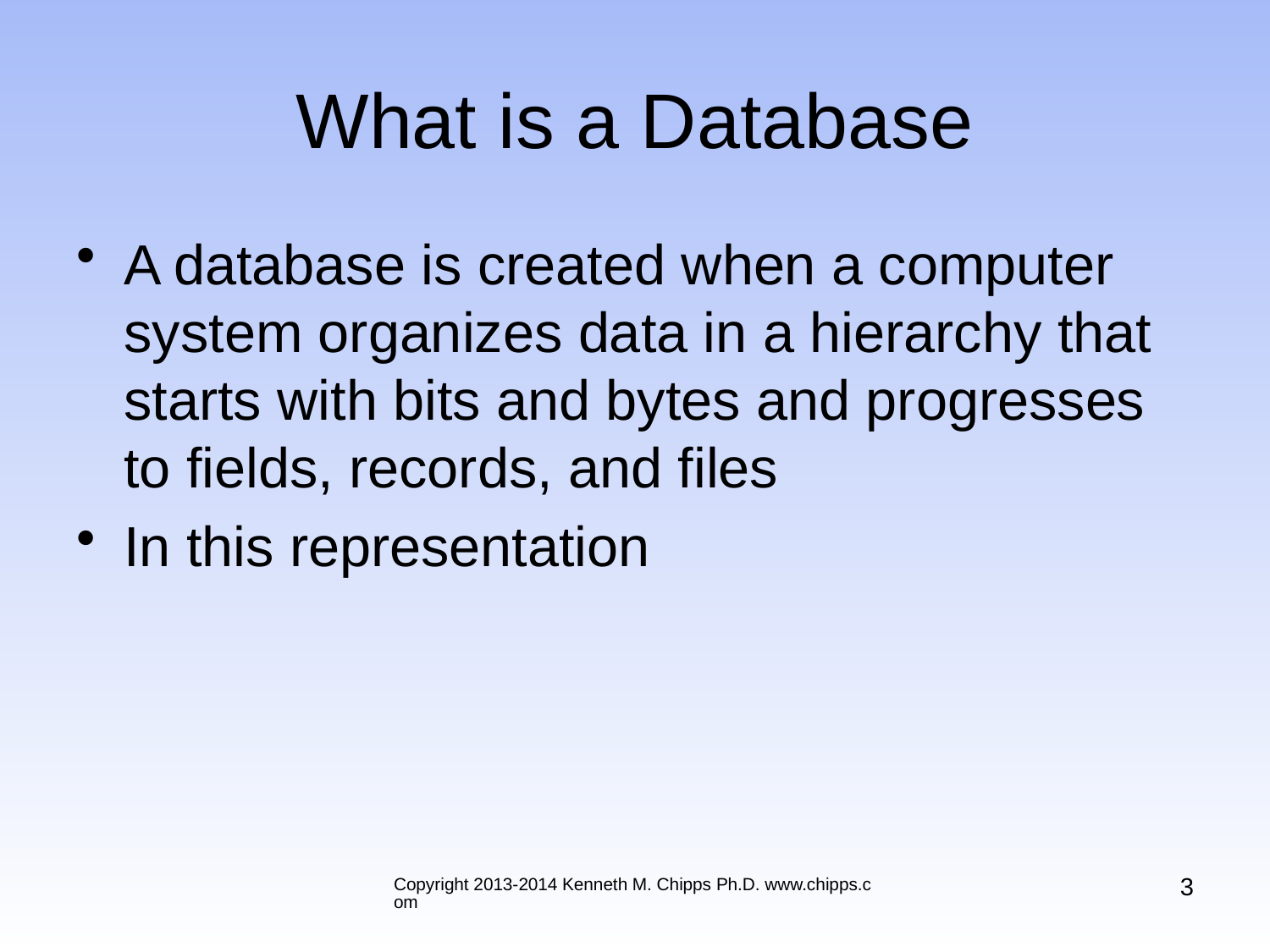

# What is a Database
A database is created when a computer system organizes data in a hierarchy that starts with bits and bytes and progresses to fields, records, and files
In this representation
3
Copyright 2013-2014 Kenneth M. Chipps Ph.D. www.chipps.com